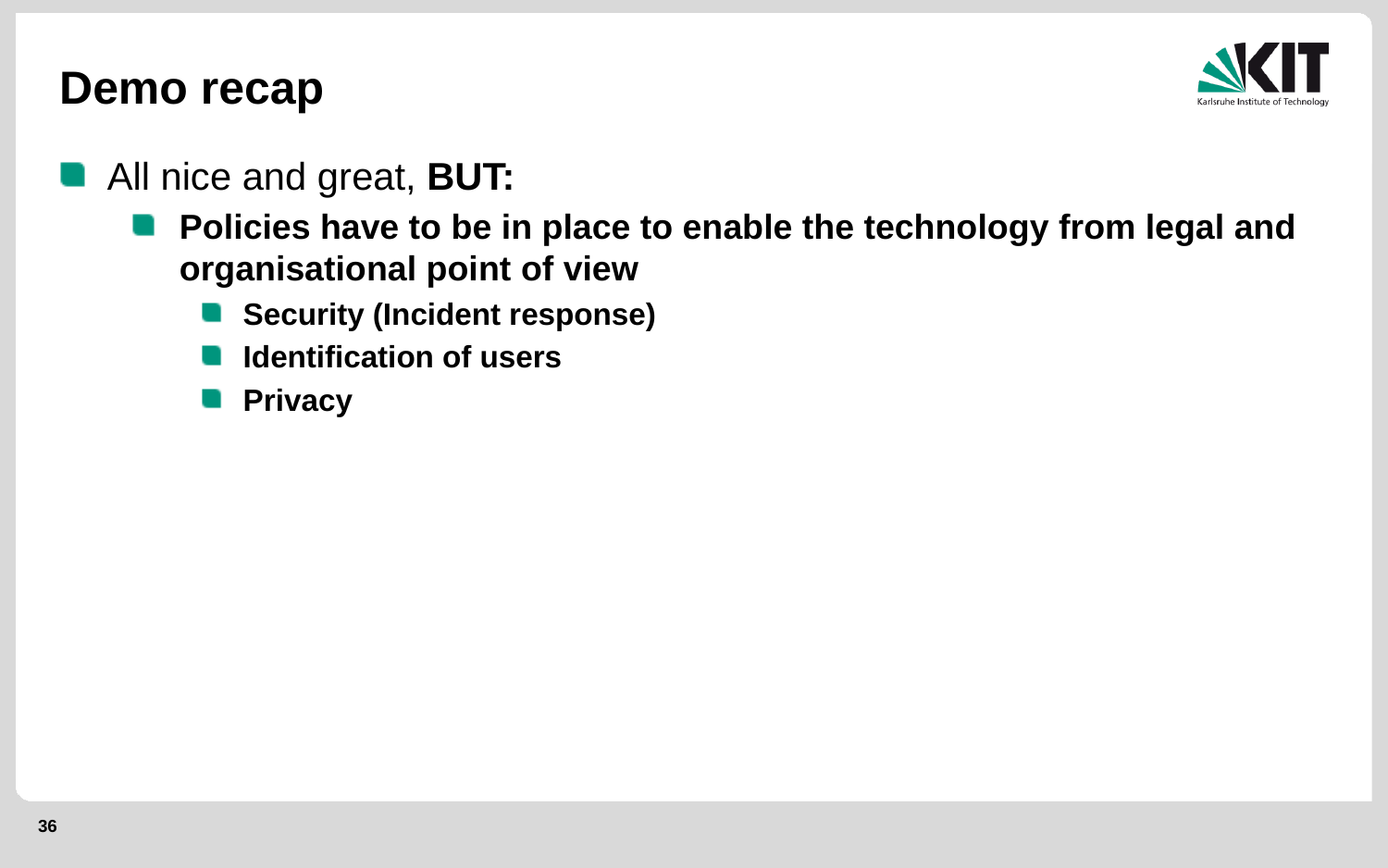

# Demo recap
All nice and great, BUT:
Policies have to be in place to enable the technology from legal and organisational point of view
Security (Incident response)
Identification of users
Privacy